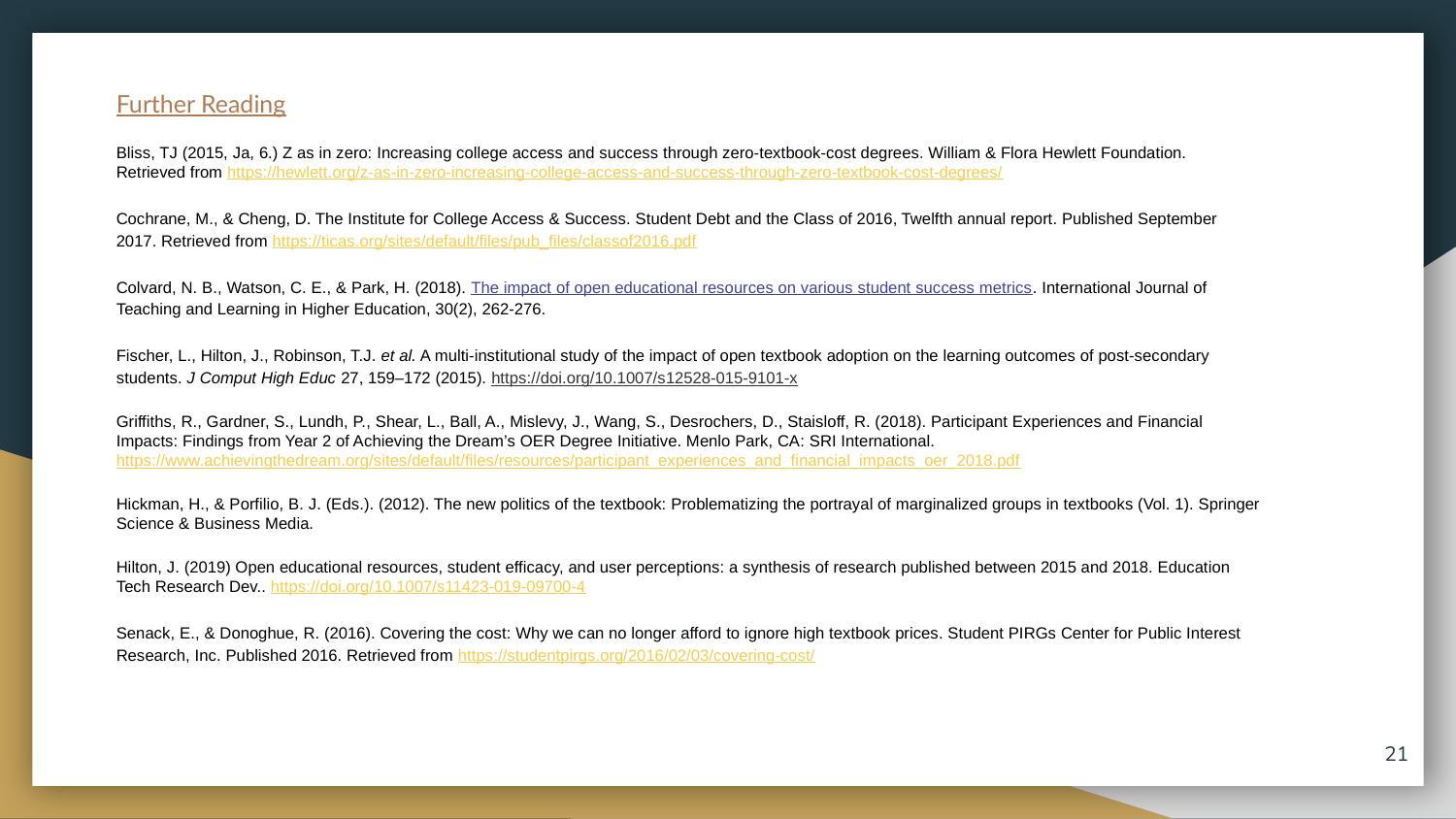

Further Reading
Bliss, TJ (2015, Ja, 6.) Z as in zero: Increasing college access and success through zero-textbook-cost degrees. William & Flora Hewlett Foundation. Retrieved from https://hewlett.org/z-as-in-zero-increasing-college-access-and-success-through-zero-textbook-cost-degrees/
Cochrane, M., & Cheng, D. The Institute for College Access & Success. Student Debt and the Class of 2016, Twelfth annual report. Published September 2017. Retrieved from https://ticas.org/sites/default/files/pub_files/classof2016.pdf
Colvard, N. B., Watson, C. E., & Park, H. (2018). The impact of open educational resources on various student success metrics. International Journal of Teaching and Learning in Higher Education, 30(2), 262-276.
Fischer, L., Hilton, J., Robinson, T.J. et al. A multi-institutional study of the impact of open textbook adoption on the learning outcomes of post-secondary students. J Comput High Educ 27, 159–172 (2015). https://doi.org/10.1007/s12528-015-9101-x
Griffiths, R., Gardner, S., Lundh, P., Shear, L., Ball, A., Mislevy, J., Wang, S., Desrochers, D., Staisloff, R. (2018). Participant Experiences and Financial Impacts: Findings from Year 2 of Achieving the Dream’s OER Degree Initiative. Menlo Park, CA: SRI International.  https://www.achievingthedream.org/sites/default/files/resources/participant_experiences_and_financial_impacts_oer_2018.pdf
Hickman, H., & Porfilio, B. J. (Eds.). (2012). The new politics of the textbook: Problematizing the portrayal of marginalized groups in textbooks (Vol. 1). Springer Science & Business Media.
Hilton, J. (2019) Open educational resources, student efficacy, and user perceptions: a synthesis of research published between 2015 and 2018. Education Tech Research Dev.. https://doi.org/10.1007/s11423-019-09700-4
Senack, E., & Donoghue, R. (2016). Covering the cost: Why we can no longer afford to ignore high textbook prices. Student PIRGs Center for Public Interest Research, Inc. Published 2016. Retrieved from https://studentpirgs.org/2016/02/03/covering-cost/
21